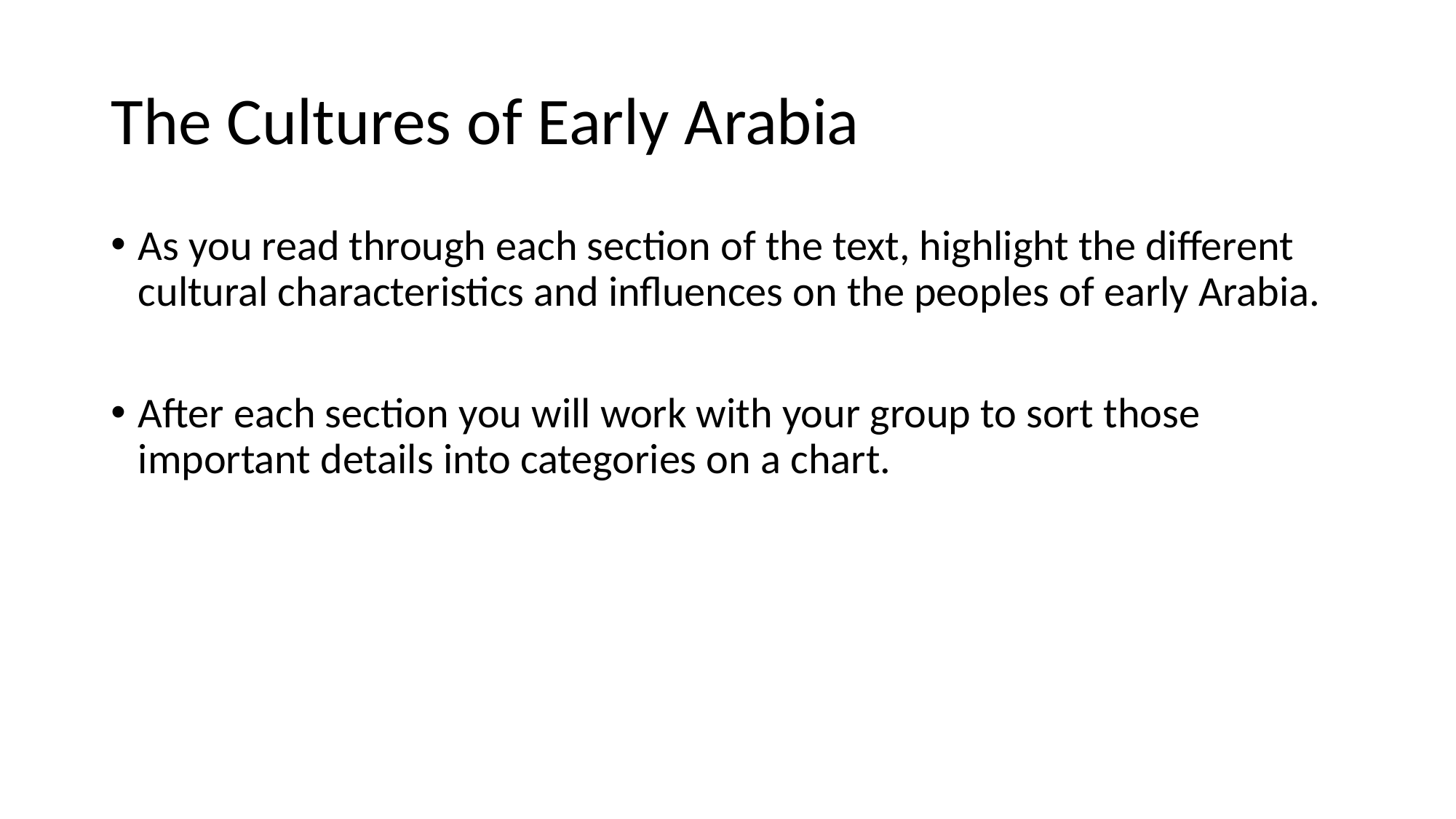

# The Cultures of Early Arabia
As you read through each section of the text, highlight the different cultural characteristics and influences on the peoples of early Arabia.

After each section you will work with your group to sort those important details into categories on a chart.